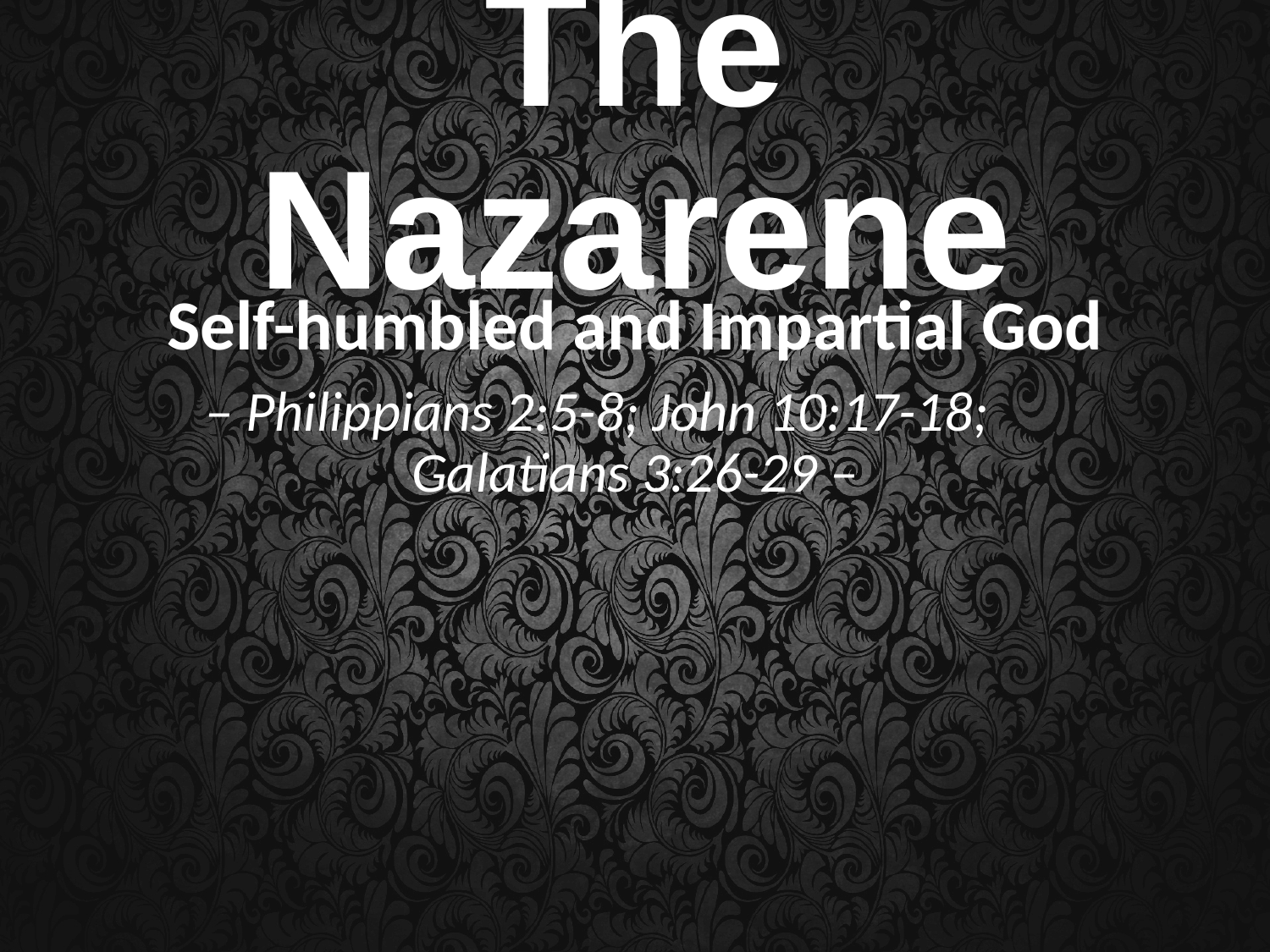

# The Nazarene
Self-humbled and Impartial God
– Philippians 2:5-8; John 10:17-18;       Galatians 3:26-29 –